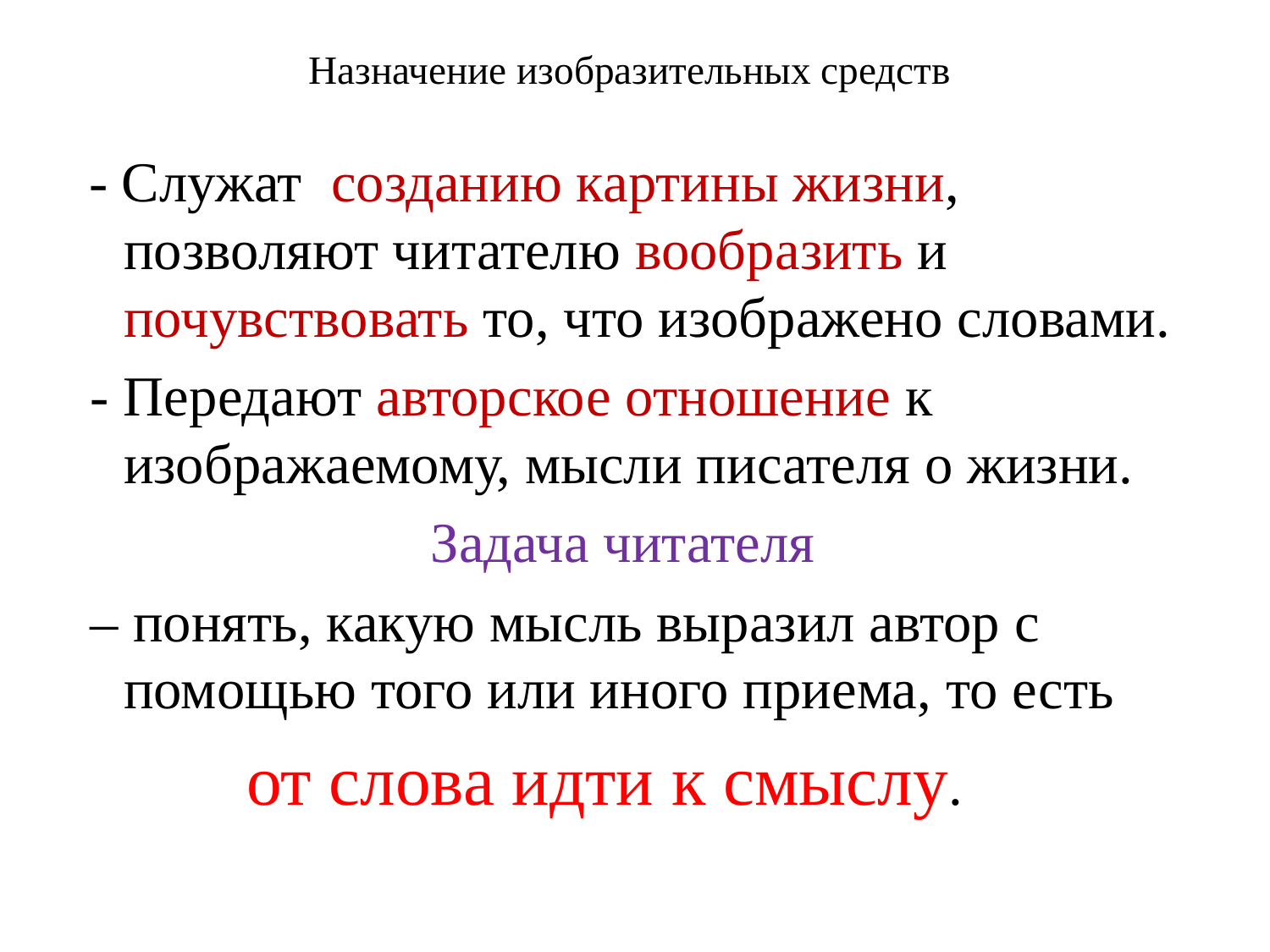

# Назначение изобразительных средств
 - Служат  созданию картины жизни, позволяют читателю вообразить и почувствовать то, что изображено словами.
 - Передают авторское отношение к изображаемому, мысли писателя о жизни.
                         Задача читателя
 – понять, какую мысль выразил автор с помощью того или иного приема, то есть
            от слова идти к смыслу.